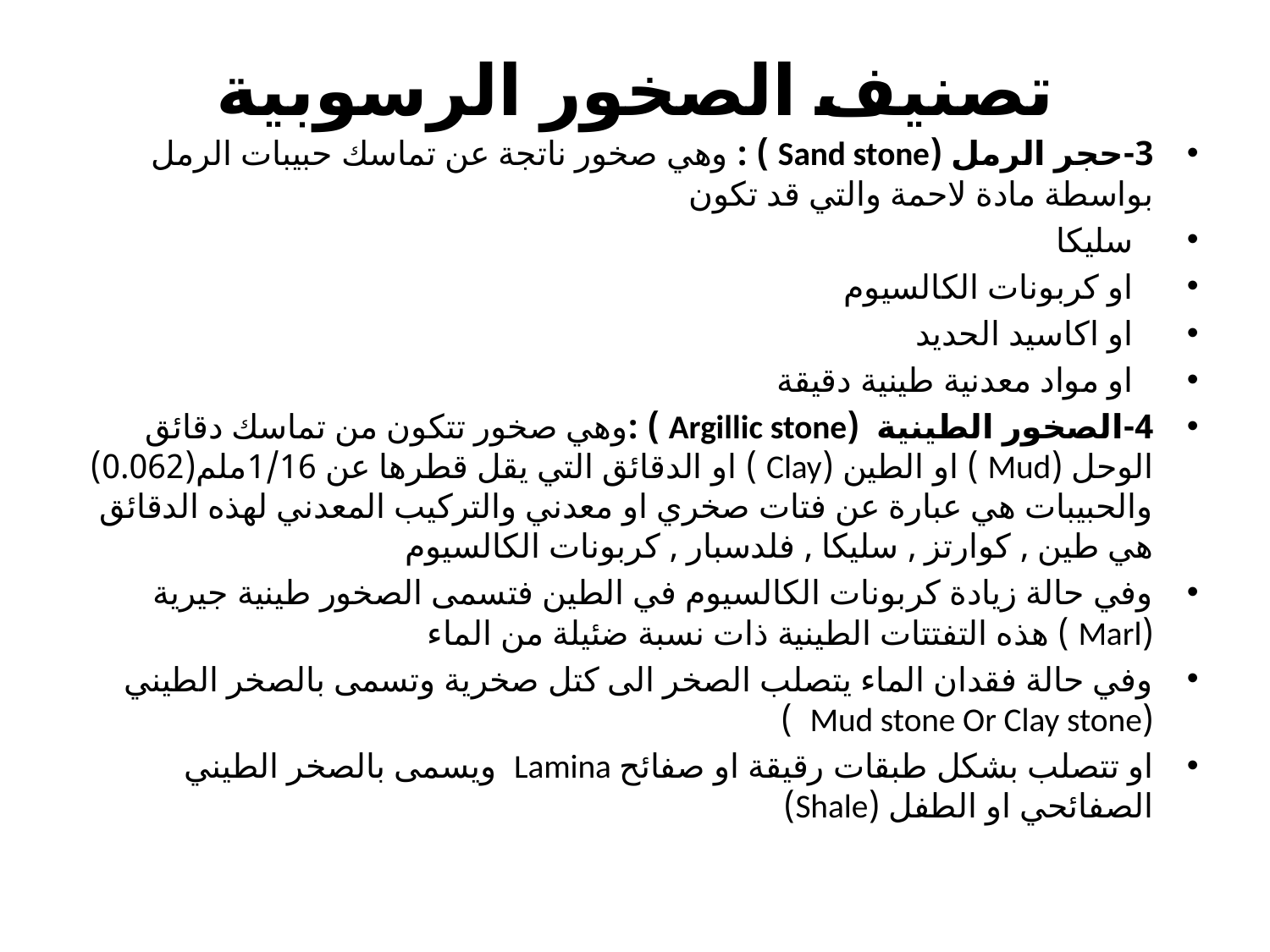

# تصنيف الصخور الرسوبية
3-حجر الرمل (Sand stone ) : وهي صخور ناتجة عن تماسك حبيبات الرمل بواسطة مادة لاحمة والتي قد تكون
سليكا
او كربونات الكالسيوم
او اكاسيد الحديد
او مواد معدنية طينية دقيقة
4-الصخور الطينية  (Argillic stone ) :وهي صخور تتكون من تماسك دقائق الوحل (Mud ) او الطين (Clay ) او الدقائق التي يقل قطرها عن 1/16ملم(0.062) والحبيبات هي عبارة عن فتات صخري او معدني والتركيب المعدني لهذه الدقائق هي طين , كوارتز , سليكا , فلدسبار , كربونات الكالسيوم
وفي حالة زيادة كربونات الكالسيوم في الطين فتسمى الصخور طينية جيرية (Marl ) هذه التفتتات الطينية ذات نسبة ضئيلة من الماء
وفي حالة فقدان الماء يتصلب الصخر الى كتل صخرية وتسمى بالصخر الطيني (Mud stone Or Clay stone  )
او تتصلب بشكل طبقات رقيقة او صفائح Lamina  ويسمى بالصخر الطيني الصفائحي او الطفل (Shale)